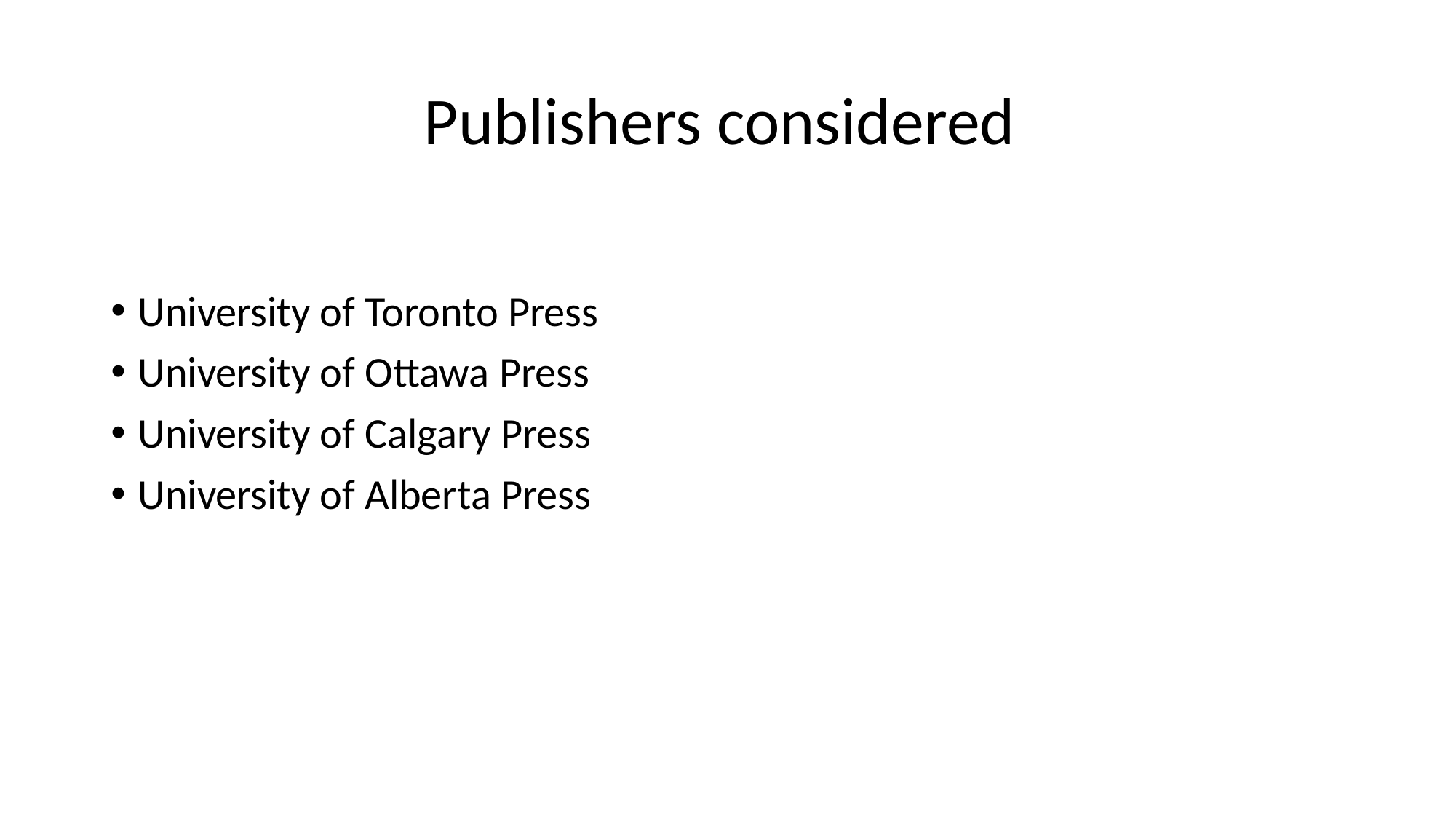

# Publishers considered

University of Toronto Press
University of Ottawa Press
University of Calgary Press
University of Alberta Press